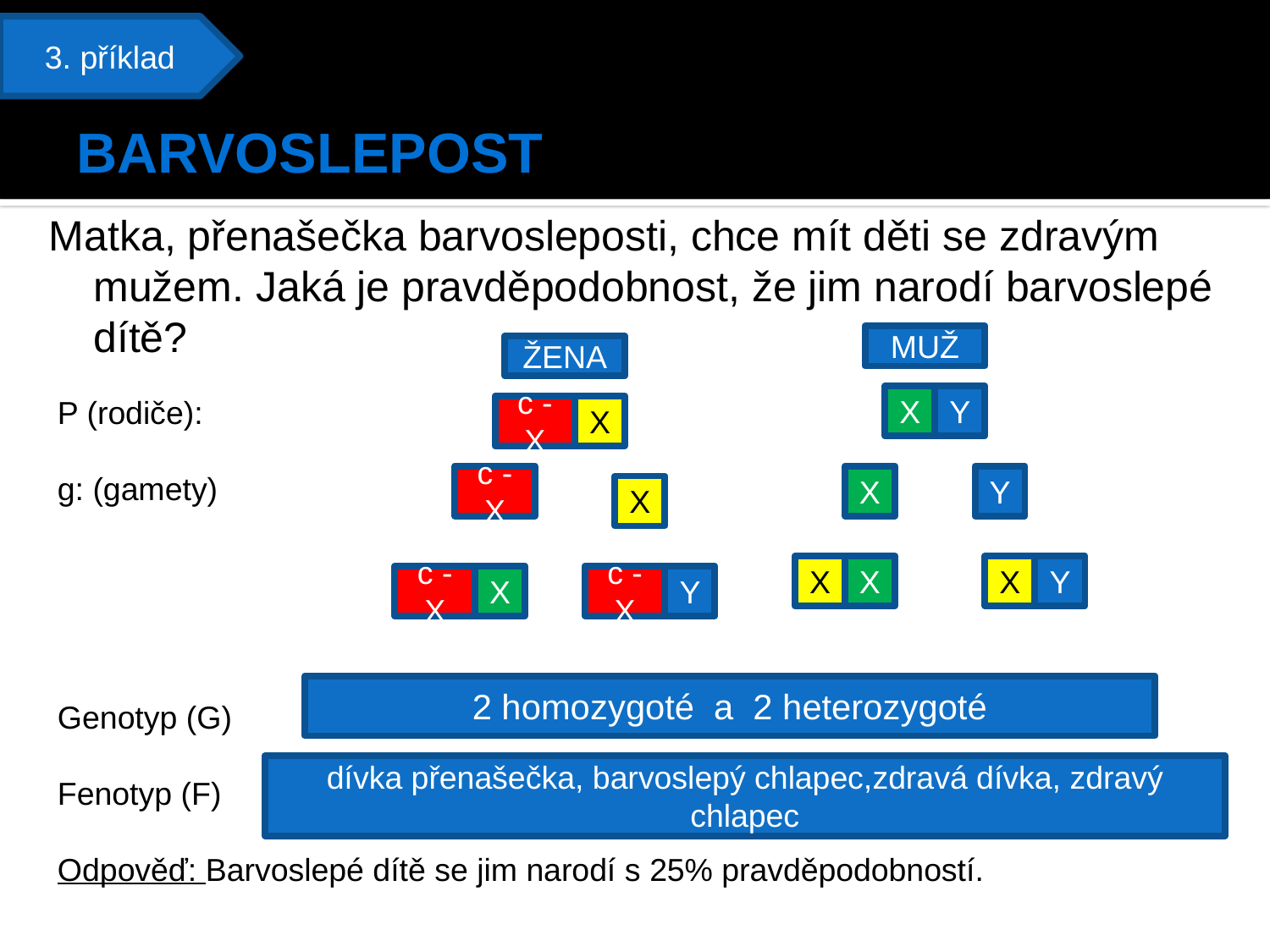

3. příklad
# BARVOSLEPOST
Matka, přenašečka barvosleposti, chce mít děti se zdravým mužem. Jaká je pravděpodobnost, že jim narodí barvoslepé dítě?
MUŽ
ŽENA
P (rodiče):

g: (gamety)

Genotyp (G)

Fenotyp (F)

Odpověď: Barvoslepé dítě se jim narodí s 25% pravděpodobností.
X
Y
c -X
X
c -X
X
Y
X
X
X
X
Y
c -X
X
c -X
Y
2 homozygoté  a  2 heterozygoté
dívka přenašečka, barvoslepý chlapec,zdravá dívka, zdravý chlapec